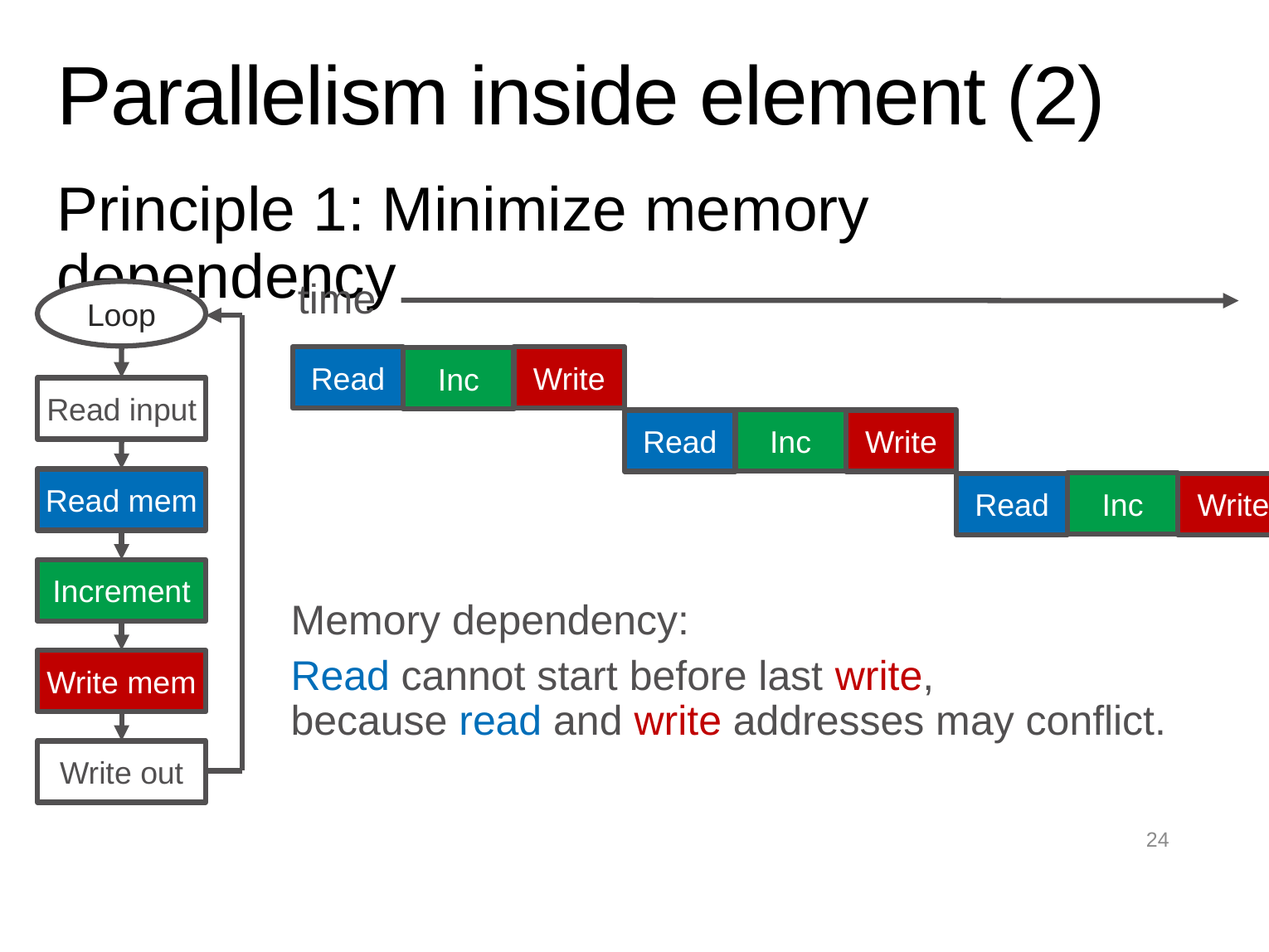

# Parallelism inside element (2)
Principle 1: Minimize memory dependency
time
Loop
Read
Write
Inc
Read input
Inc
Read
Write
Read mem
Inc
Read
Write
Increment
Memory dependency:
Read cannot start before last write,
because read and write addresses may conflict.
Write mem
Write out
24